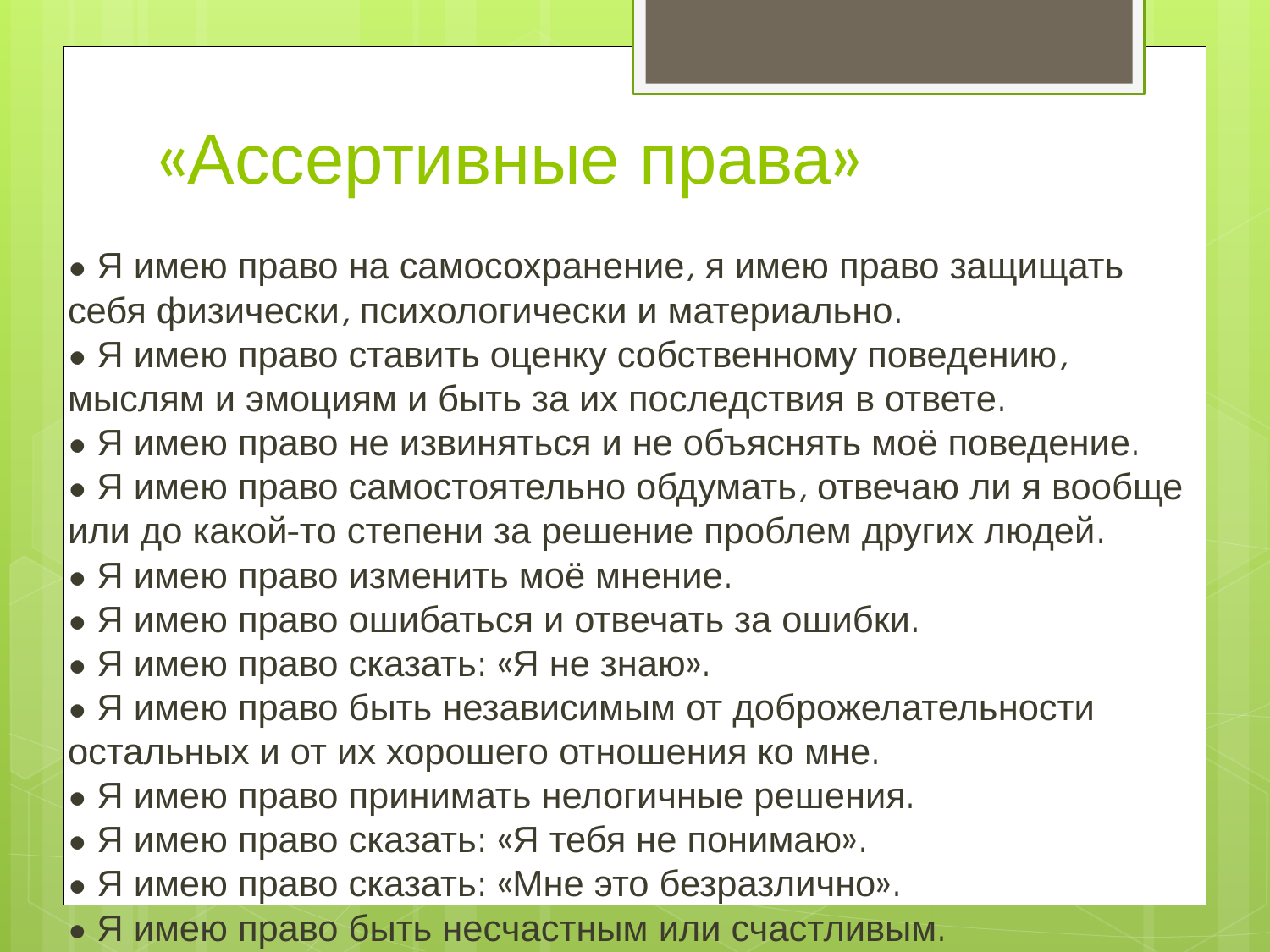

# «Ассертивные права»
• Я имею право на самосохранение, я имею право защищать себя физически, психологически и материально.
• Я имею право ставить оценку собственному поведению, мыслям и эмоциям и быть за их последствия в ответе.
• Я имею право не извиняться и не объяснять моё поведение.
• Я имею право самостоятельно обдумать, отвечаю ли я вообще или до какой-то степени за решение проблем других людей.
• Я имею право изменить моё мнение.
• Я имею право ошибаться и отвечать за ошибки.
• Я имею право сказать: «Я не знаю».
• Я имею право быть независимым от доброжелательности остальных и от их хорошего отношения ко мне.
• Я имею право принимать нелогичные решения.
• Я имею право сказать: «Я тебя не понимаю».
• Я имею право сказать: «Мне это безразлично».
• Я имею право быть несчастным или счастливым.